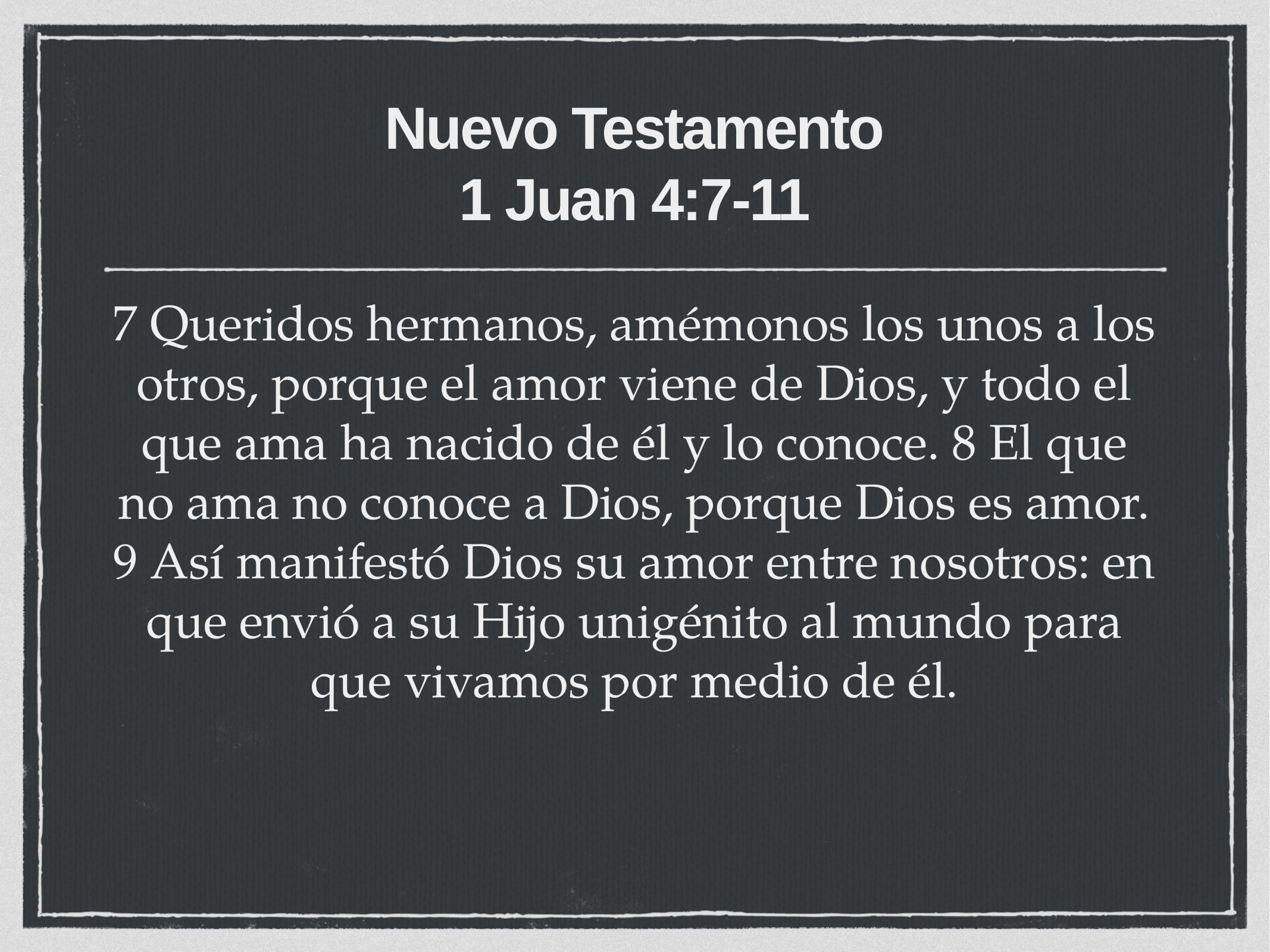

# Nuevo Testamento
1 Juan 4:7-11
7 Queridos hermanos, amémonos los unos a los otros, porque el amor viene de Dios, y todo el que ama ha nacido de él y lo conoce. 8 El que no ama no conoce a Dios, porque Dios es amor. 9 Así manifestó Dios su amor entre nosotros: en que envió a su Hijo unigénito al mundo para que vivamos por medio de él.